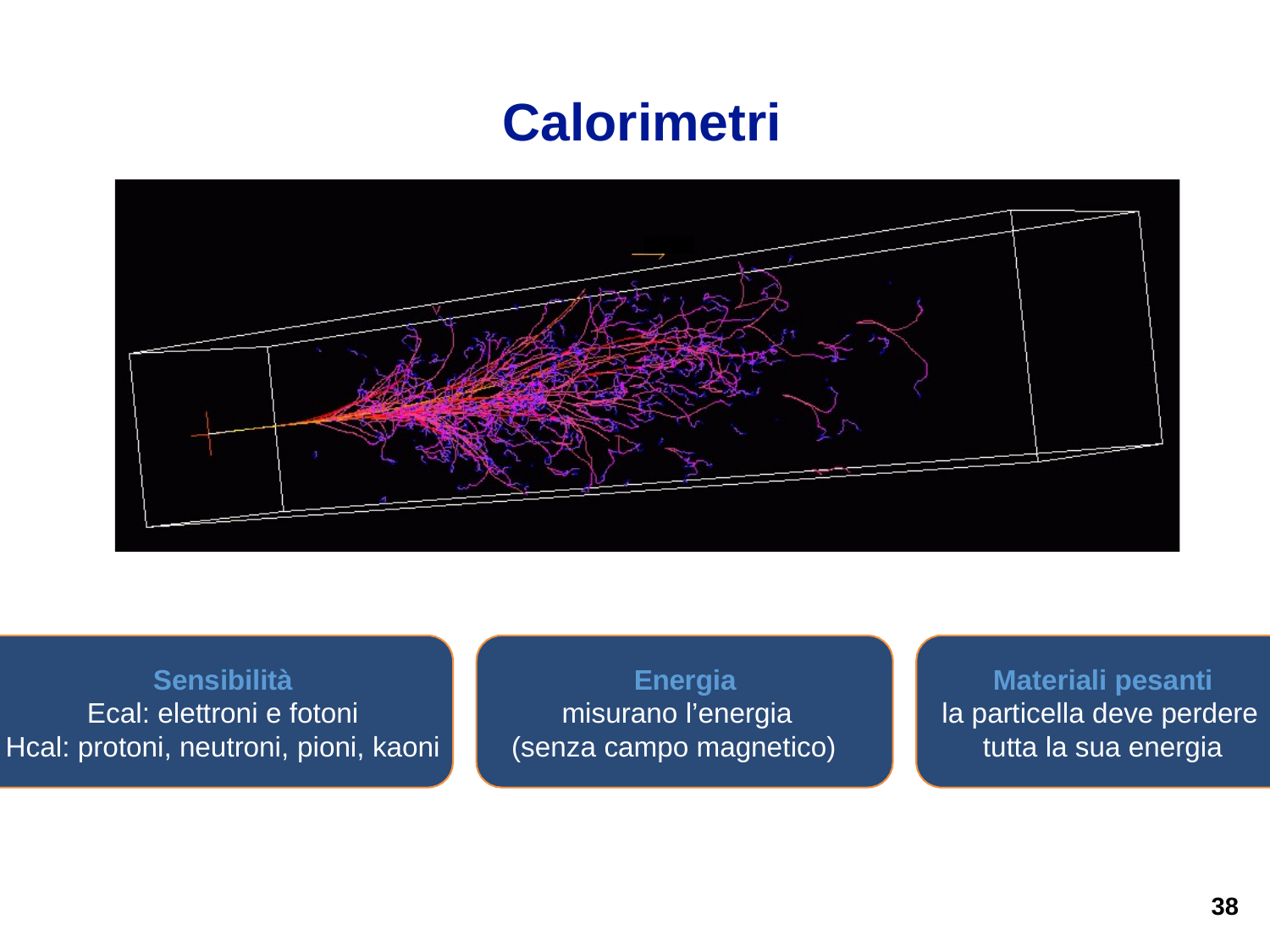

Calorimetri

Sensibilità
Ecal: elettroni e fotoni
Hcal: protoni, neutroni, pioni, kaoni
Energia
misurano l’energia (senza campo magnetico)
Materiali pesanti
la particella deve perdere tutta la sua energia
38